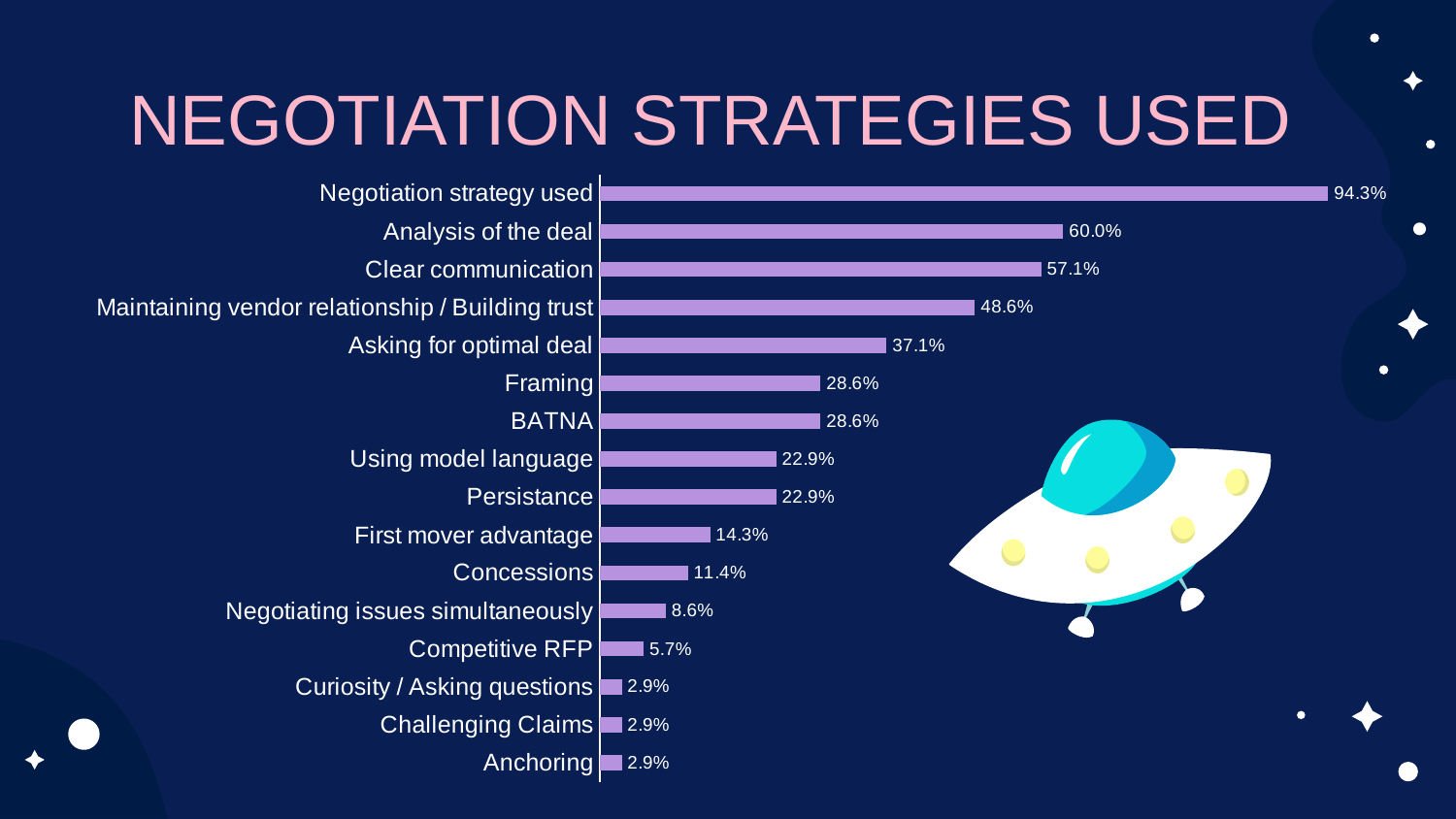

# NEGOTIATION STRATEGIES USED

### Chart

| Category |  |
|---|---|
|     Anchoring | 0.02857142857142857 |
|     Challenging Claims | 0.02857142857142857 |
|     Curiosity / Asking questions | 0.02857142857142857 |
|     Competitive RFP | 0.05714285714285714 |
|     Negotiating issues simultaneously | 0.08571428571428572 |
|     Concessions | 0.11428571428571428 |
|     First mover advantage | 0.14285714285714285 |
|     Persistance | 0.22857142857142856 |
|     Using model language | 0.22857142857142856 |
|     BATNA | 0.2857142857142857 |
|     Framing | 0.2857142857142857 |
|     Asking for optimal deal | 0.37142857142857144 |
|     Maintaining vendor relationship / Building trust | 0.4857142857142857 |
|     Clear communication | 0.5714285714285714 |
|     Analysis of the deal | 0.6 |
| Negotiation strategy used | 0.9428571428571428 |